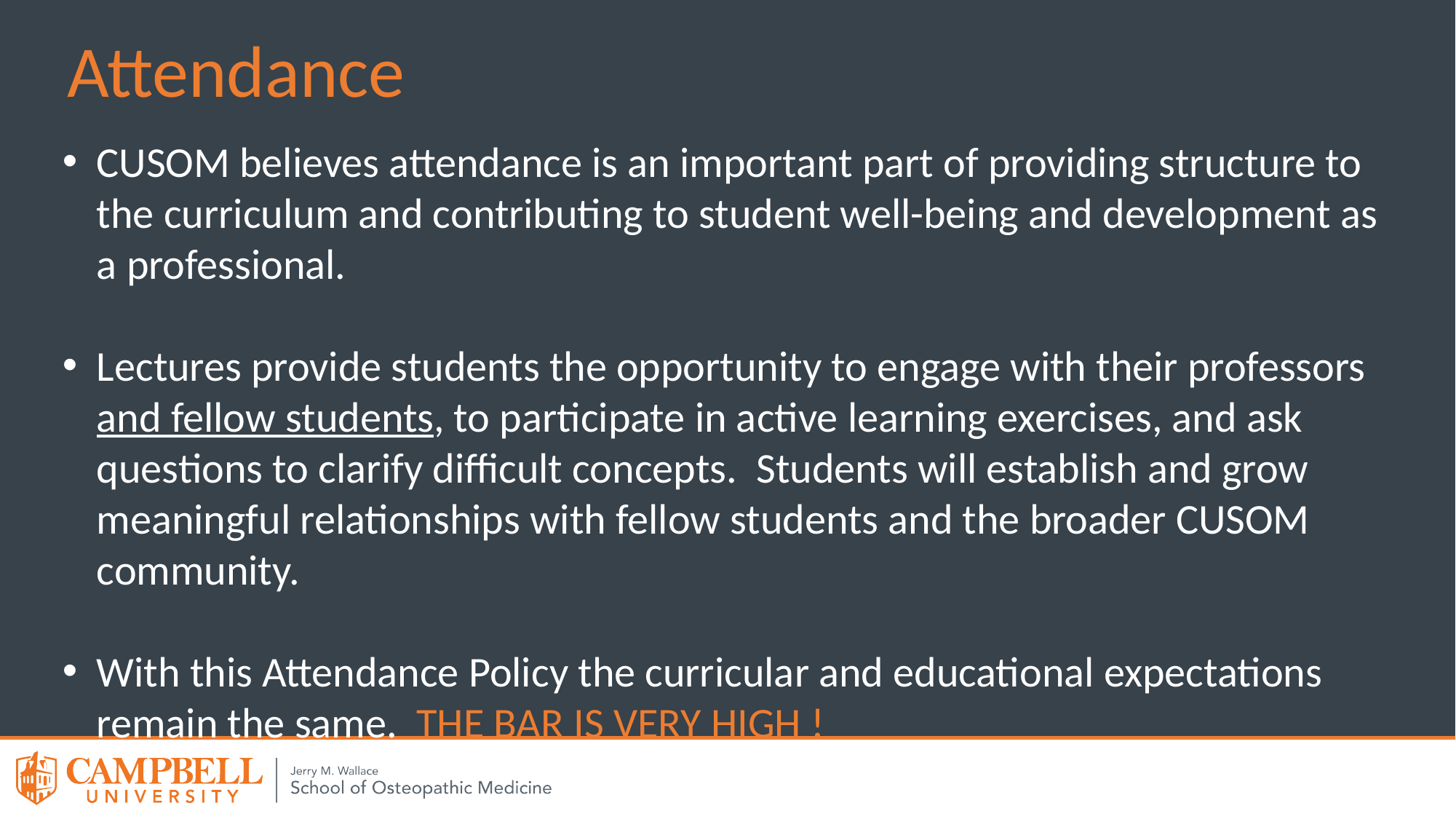

Attendance
CUSOM believes attendance is an important part of providing structure to the curriculum and contributing to student well-being and development as a professional.

Lectures provide students the opportunity to engage with their professors and fellow students, to participate in active learning exercises, and ask questions to clarify difficult concepts.  Students will establish and grow meaningful relationships with fellow students and the broader CUSOM community.

With this Attendance Policy the curricular and educational expectations remain the same.  THE BAR IS VERY HIGH !